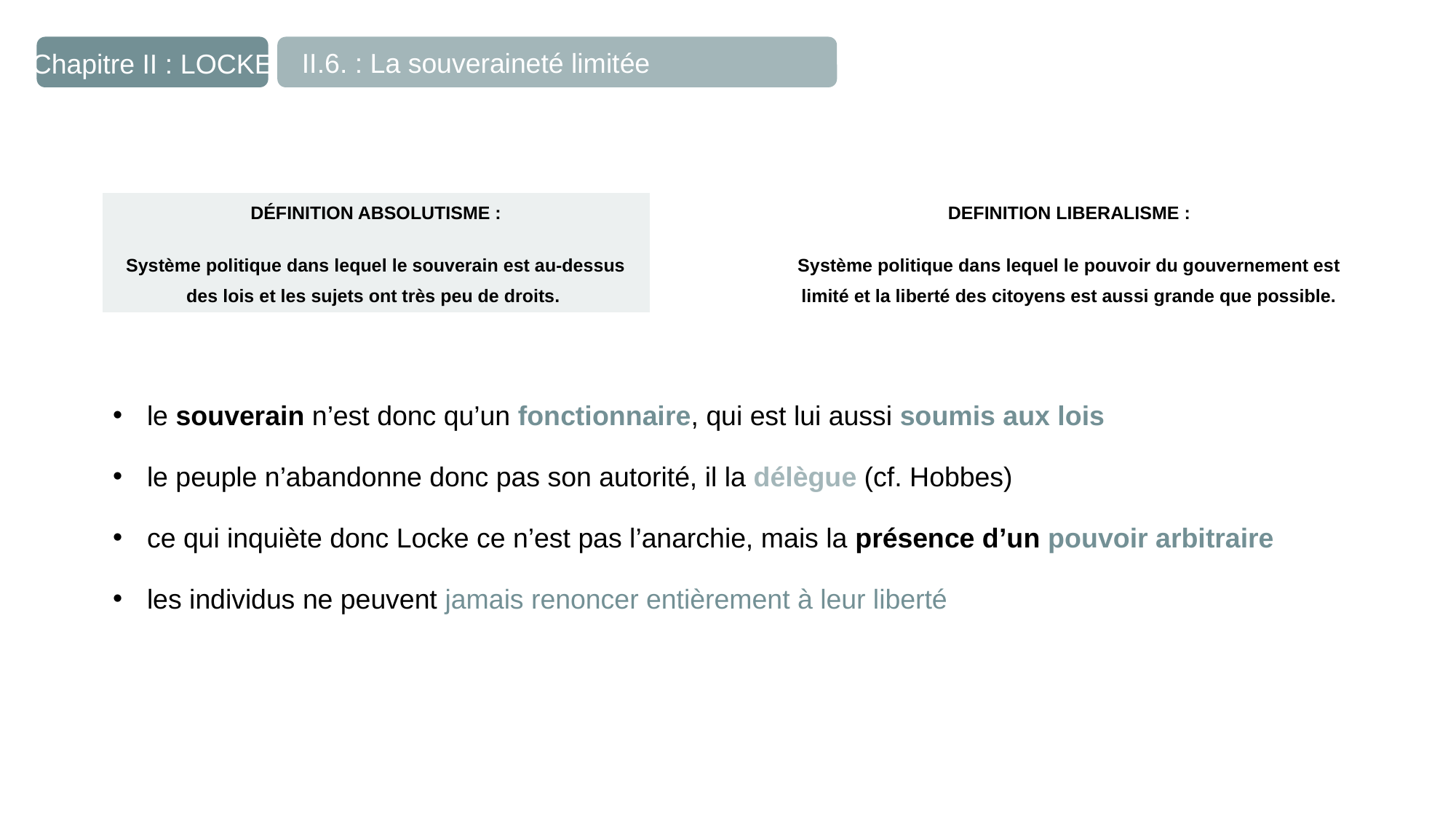

II.6. : La souveraineté limitée
Chapitre II : LOCKE
| DÉFINITION ABSOLUTISME : Système politique dans lequel le souverain est au-dessus des lois et les sujets ont très peu de droits. |  | DEFINITION LIBERALISME : Système politique dans lequel le pouvoir du gouvernement est limité et la liberté des citoyens est aussi grande que possible. |
| --- | --- | --- |
le souverain n’est donc qu’un fonctionnaire, qui est lui aussi soumis aux lois
le peuple n’abandonne donc pas son autorité, il la délègue (cf. Hobbes)
ce qui inquiète donc Locke ce n’est pas l’anarchie, mais la présence d’un pouvoir arbitraire
les individus ne peuvent jamais renoncer entièrement à leur liberté